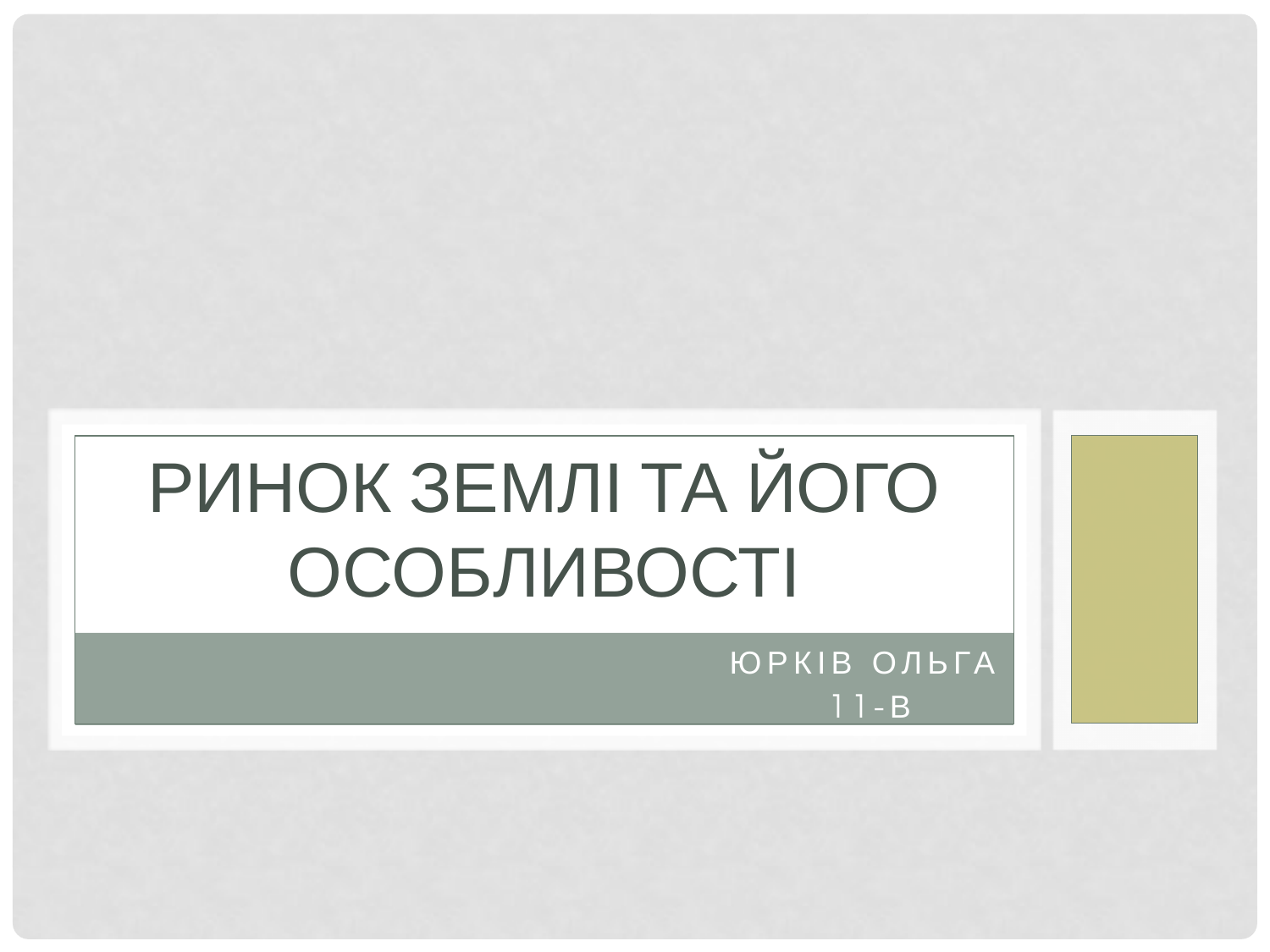

# Ринок землі та його особливості
Юрків Ольга
11-В